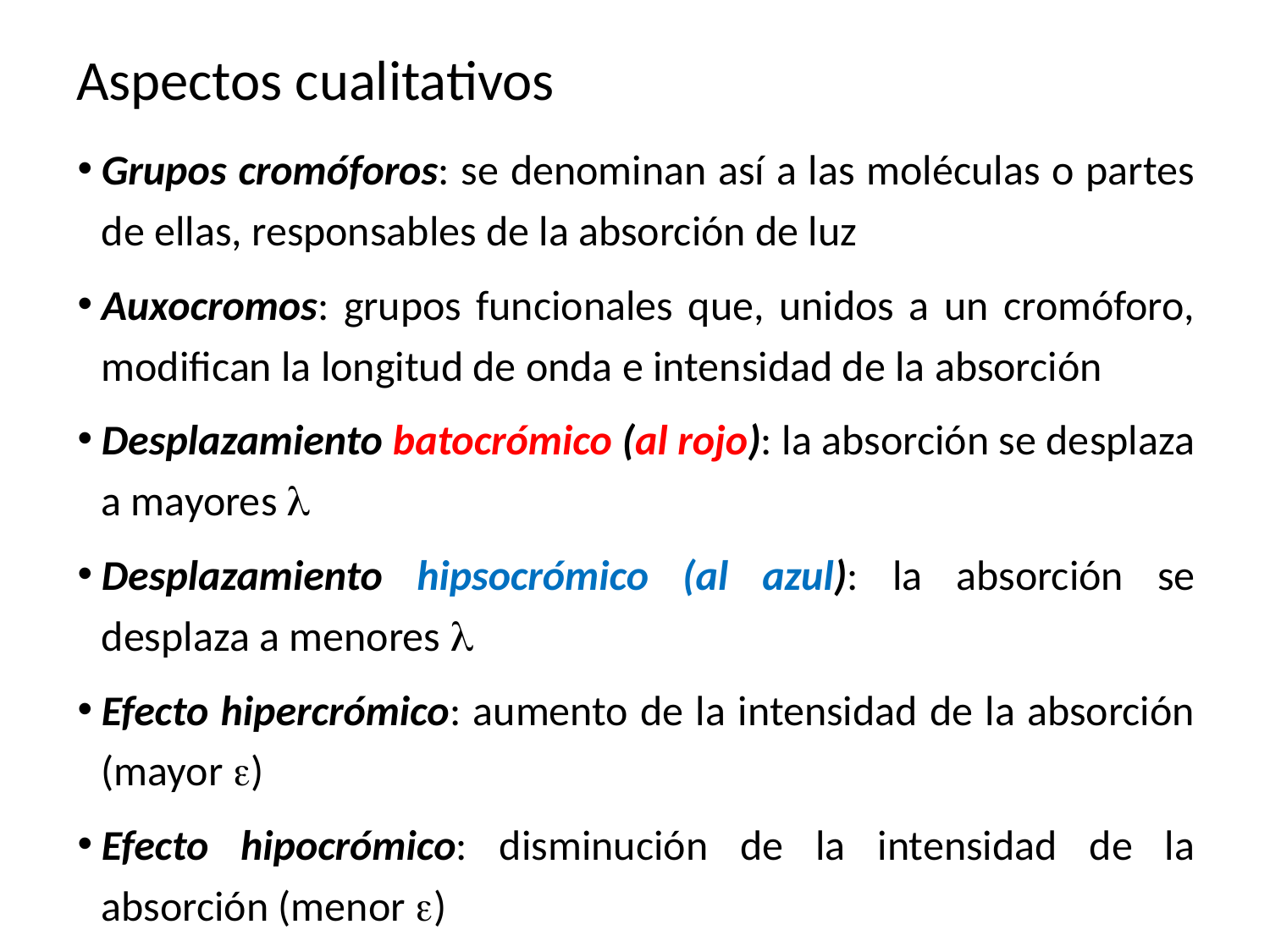

# Aspectos cualitativos
Grupos cromóforos: se denominan así a las moléculas o partes de ellas, responsables de la absorción de luz
Auxocromos: grupos funcionales que, unidos a un cromóforo, modifican la longitud de onda e intensidad de la absorción
Desplazamiento batocrómico (al rojo): la absorción se desplaza a mayores λ
Desplazamiento hipsocrómico (al azul): la absorción se desplaza a menores λ
Efecto hipercrómico: aumento de la intensidad de la absorción (mayor ε)
Efecto hipocrómico: disminución de la intensidad de la absorción (menor ε)